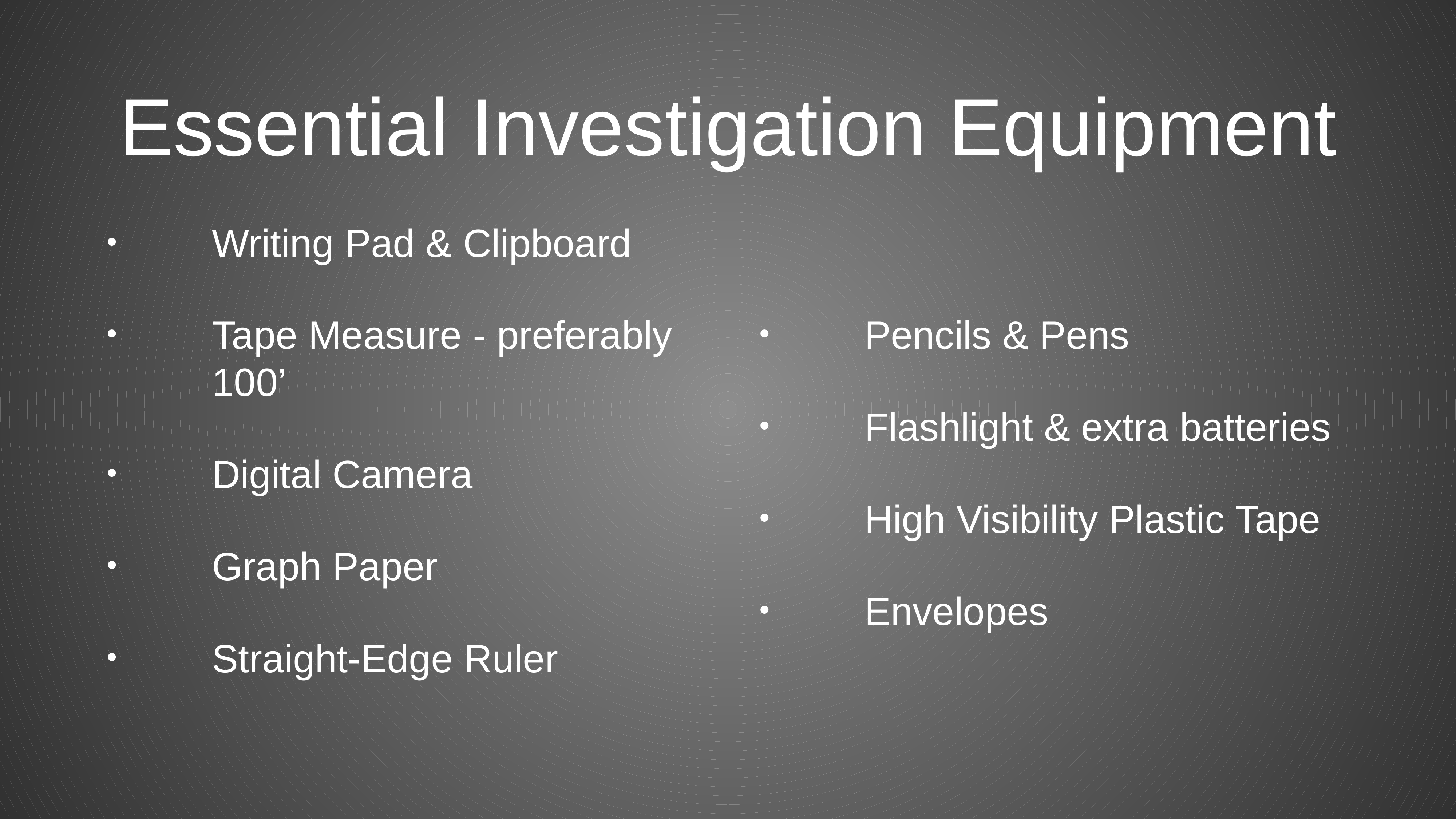

# Essential Investigation Equipment
Writing Pad & Clipboard
Tape Measure - preferably 100’
Digital Camera
Graph Paper
Straight-Edge Ruler

Pencils & Pens
Flashlight & extra batteries
High Visibility Plastic Tape
Envelopes